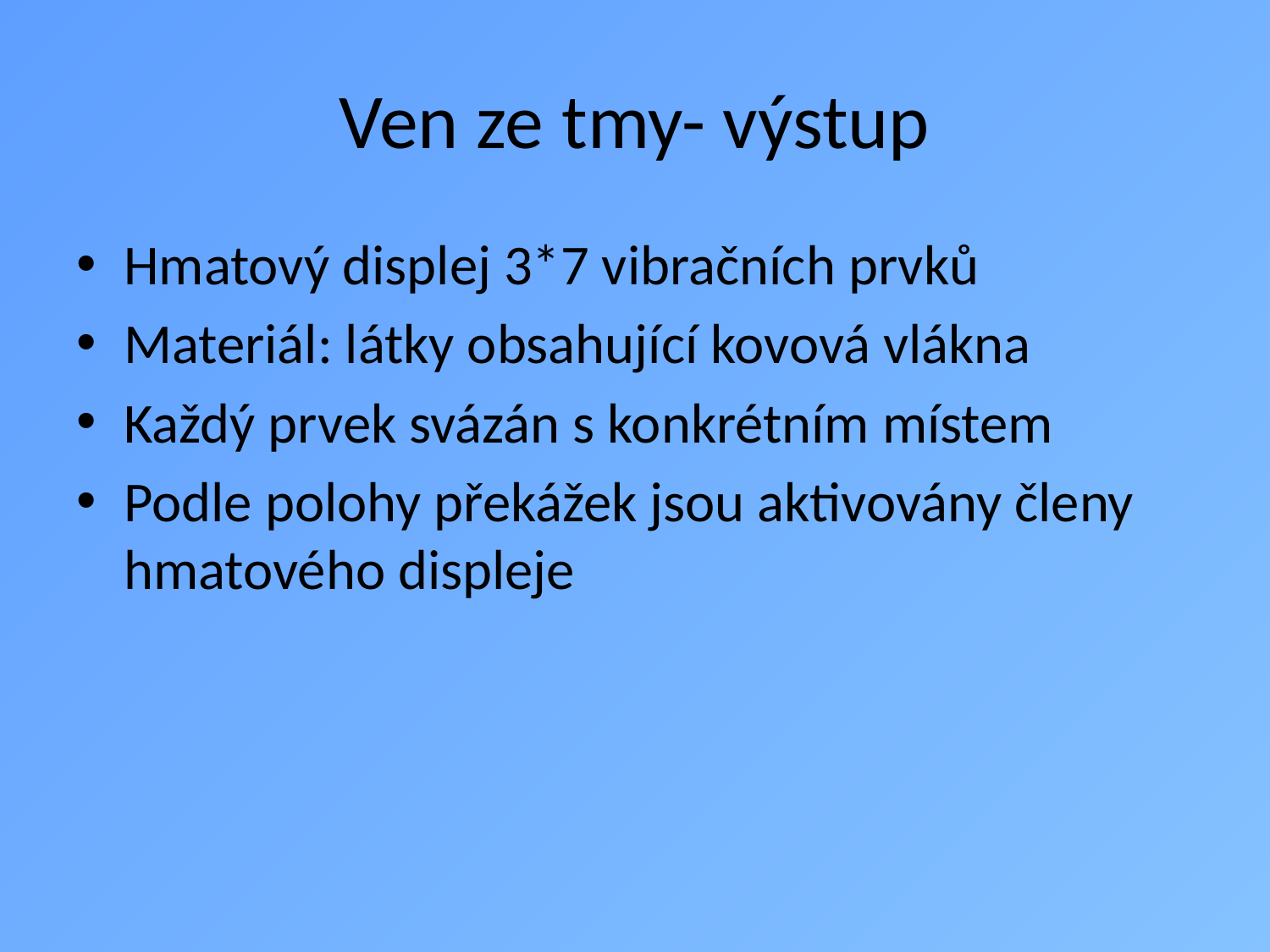

# Ven ze tmy- výstup
Hmatový displej 3*7 vibračních prvků
Materiál: látky obsahující kovová vlákna
Každý prvek svázán s konkrétním místem
Podle polohy překážek jsou aktivovány členy hmatového displeje